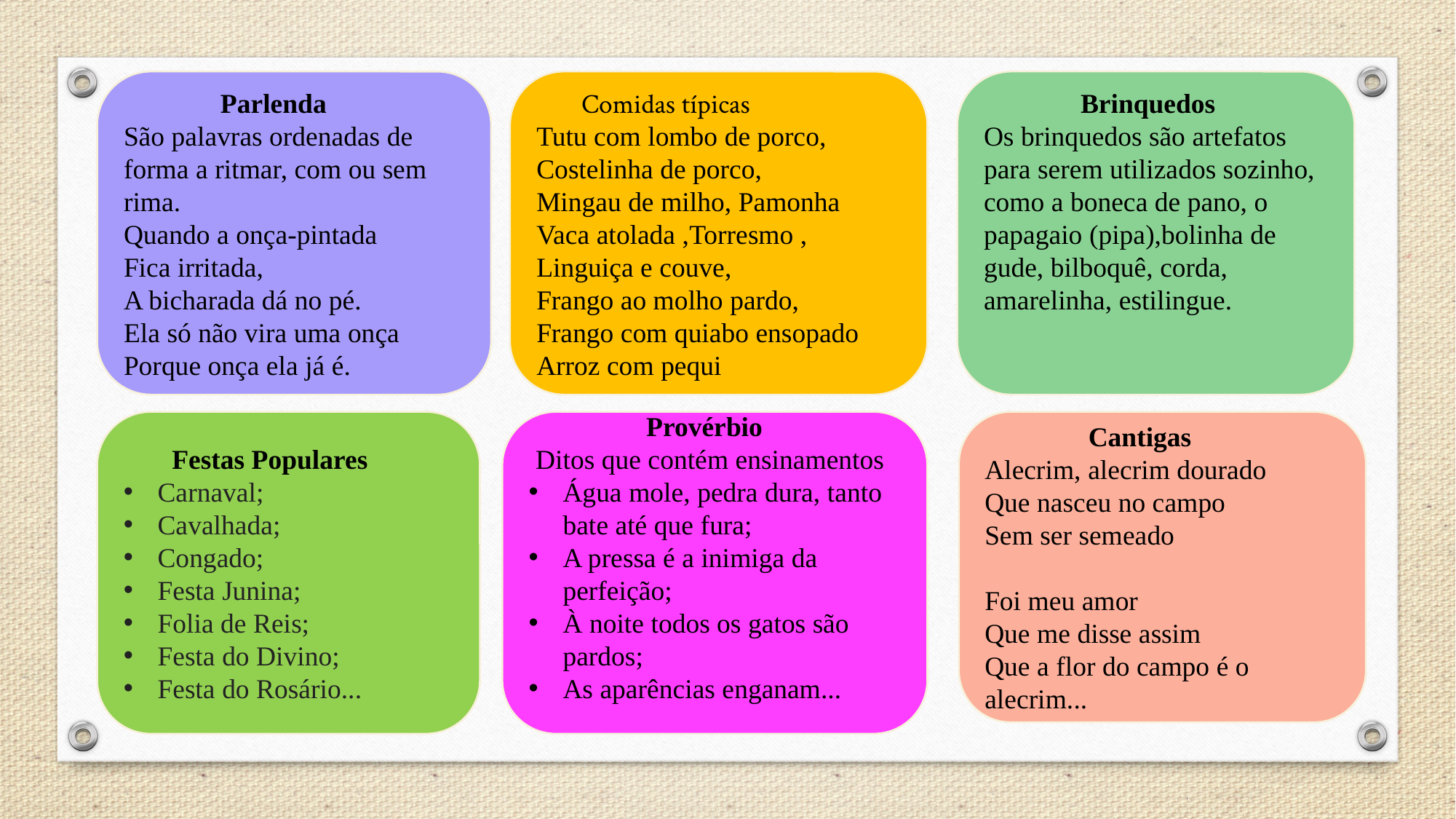

Parlenda
São palavras ordenadas de forma a ritmar, com ou sem rima.
Quando a onça-pintada
Fica irritada,
A bicharada dá no pé.
Ela só não vira uma onça
Porque onça ela já é.
        Comidas típicas
Tutu com lombo de porco,
Costelinha de porco,
Mingau de milho, Pamonha
Vaca atolada ,Torresmo ,
Linguiça e couve,
Frango ao molho pardo,
Frango com quiabo ensopado
Arroz com pequi
              Brinquedos
Os brinquedos são artefatos para serem utilizados sozinho, como a boneca de pano, o papagaio (pipa),bolinha de gude, bilboquê, corda, amarelinha, estilingue.

       Festas Populares
Carnaval;
Cavalhada;
Congado;
Festa Junina;
Folia de Reis;
Festa do Divino;
Festa do Rosário...

                 Provérbio
 Ditos que contém ensinamentos
Água mole, pedra dura, tanto bate até que fura;
A pressa é a inimiga da perfeição;
À noite todos os gatos são pardos;
As aparências enganam...

               Cantigas
Alecrim, alecrim dourado
Que nasceu no campo
Sem ser semeado
Foi meu amor
Que me disse assim
Que a flor do campo é o alecrim...